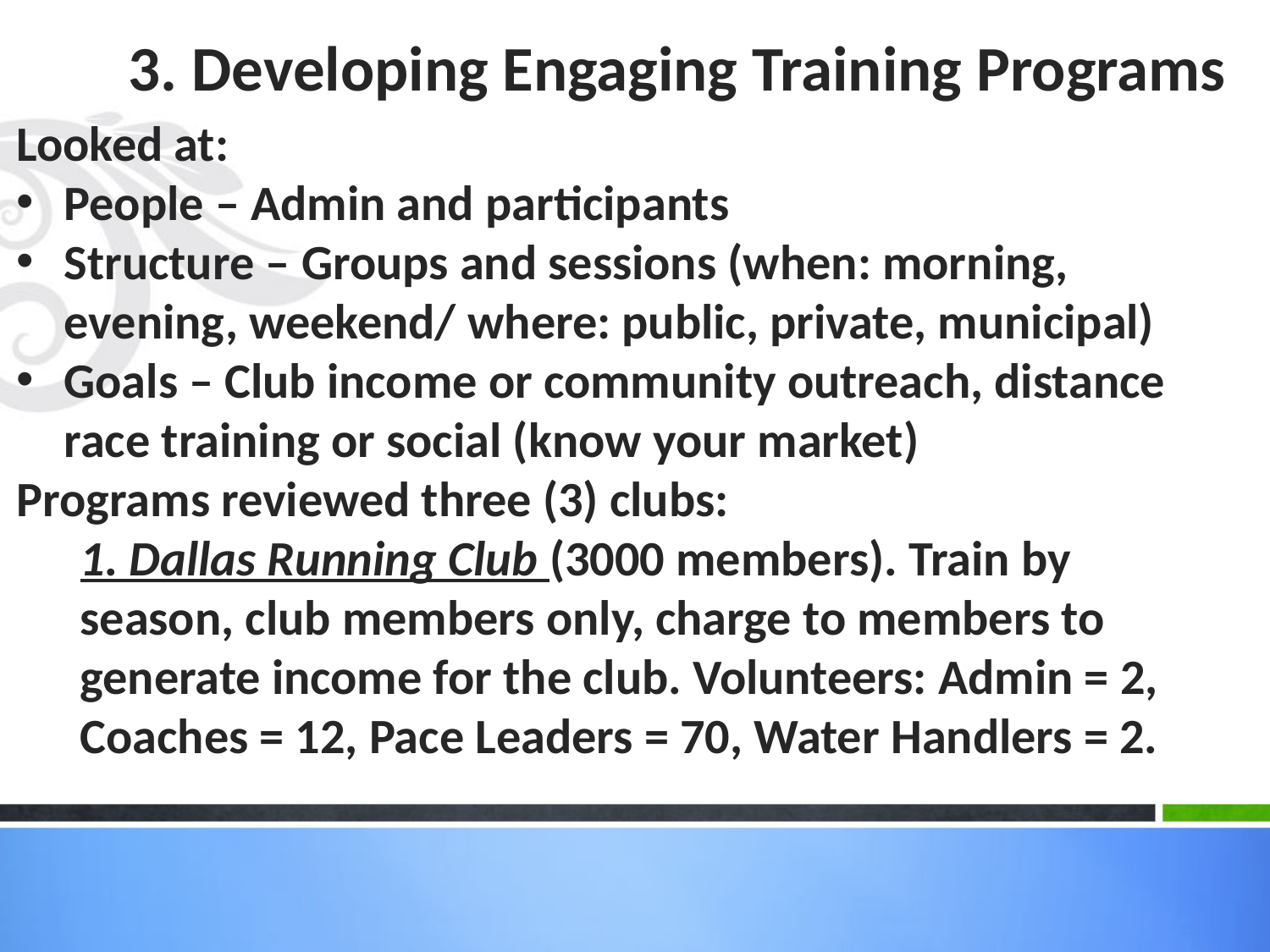

3. Developing Engaging Training Programs

Looked at:
People – Admin and participants
Structure – Groups and sessions (when: morning, evening, weekend/ where: public, private, municipal)
Goals – Club income or community outreach, distance race training or social (know your market)
Programs reviewed three (3) clubs:
1. Dallas Running Club (3000 members). Train by season, club members only, charge to members to generate income for the club. Volunteers: Admin = 2, Coaches = 12, Pace Leaders = 70, Water Handlers = 2.